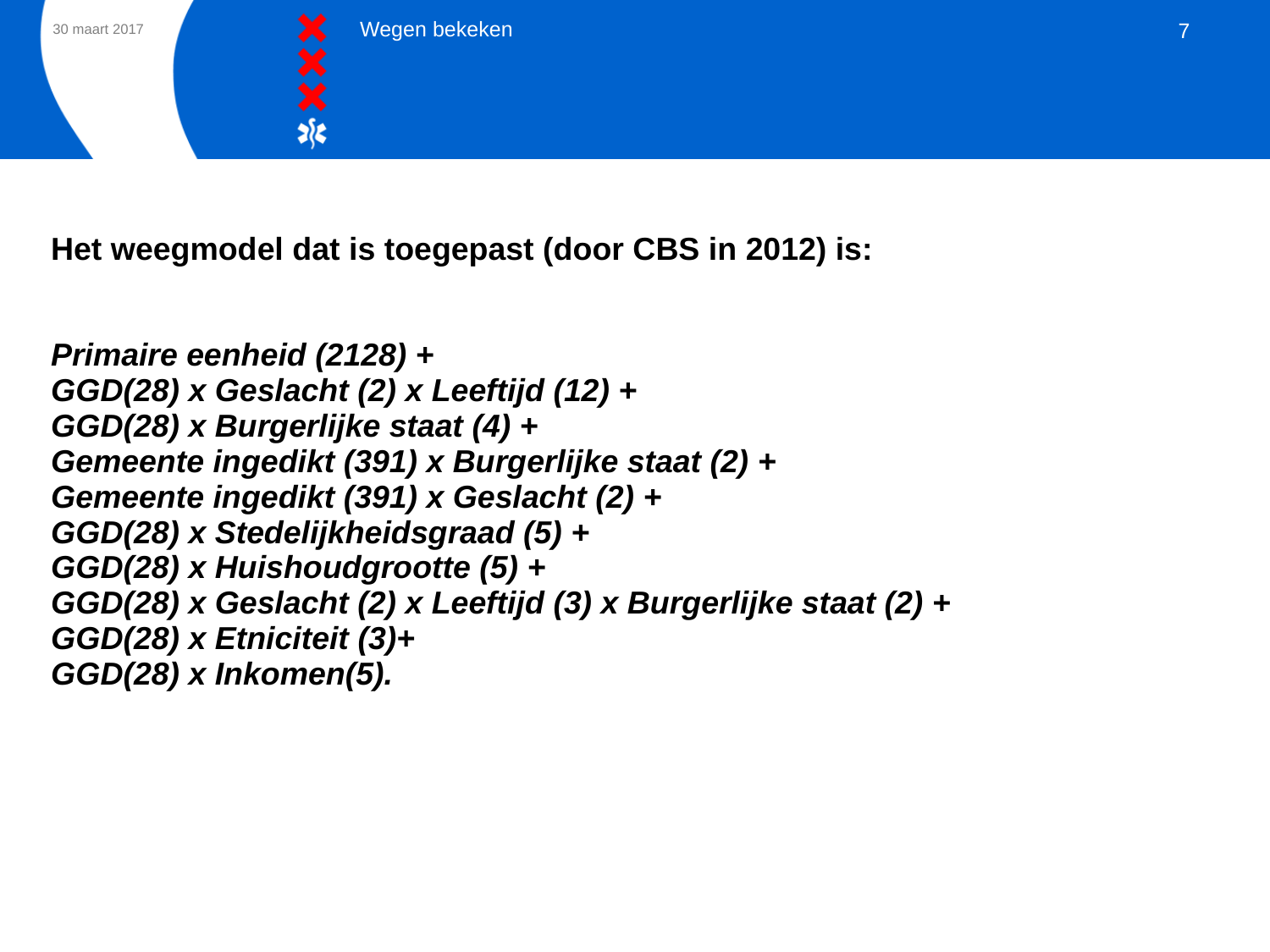

Wegen bekeken
7
30 maart 2017

Het weegmodel dat is toegepast (door CBS in 2012) is:

Primaire eenheid (2128) +
GGD(28) x Geslacht (2) x Leeftijd (12) +
GGD(28) x Burgerlijke staat (4) +
Gemeente ingedikt (391) x Burgerlijke staat (2) +
Gemeente ingedikt (391) x Geslacht (2) +
GGD(28) x Stedelijkheidsgraad (5) +
GGD(28) x Huishoudgrootte (5) +
GGD(28) x Geslacht (2) x Leeftijd (3) x Burgerlijke staat (2) +
GGD(28) x Etniciteit (3)+
GGD(28) x Inkomen(5).